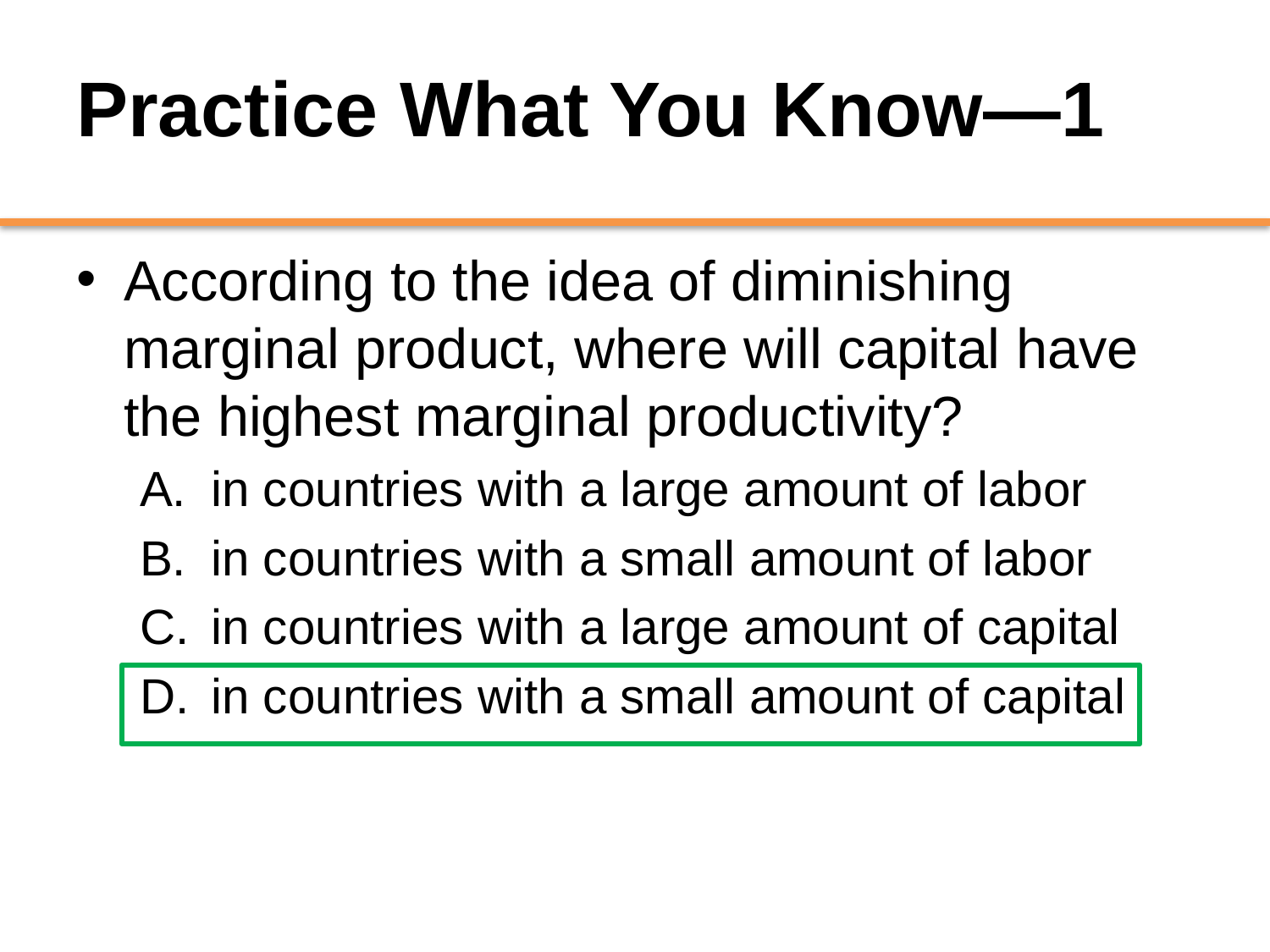

# Practice What You Know—1
According to the idea of diminishing marginal product, where will capital have the highest marginal productivity?
in countries with a large amount of labor
in countries with a small amount of labor
in countries with a large amount of capital
in countries with a small amount of capital